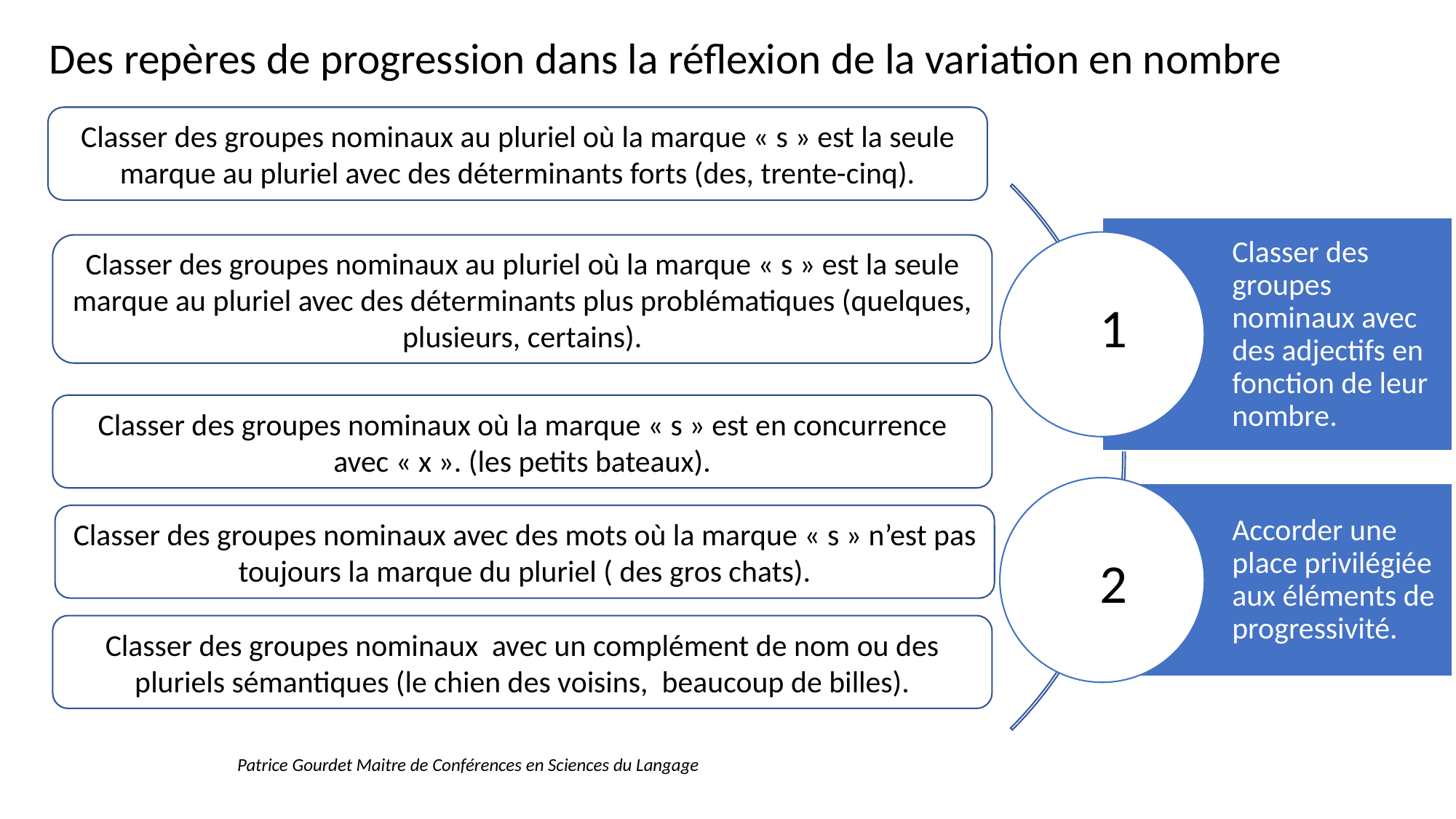

Des repères de progression dans la réflexion de la variation en nombre
Classer des groupes nominaux avec des adjectifs en fonction de leur nombre.
Accorder une place privilégiée aux éléments de progressivité.
Classer des groupes nominaux au pluriel où la marque « s » est la seule marque au pluriel avec des déterminants forts (des, trente-cinq).
Classer des groupes nominaux au pluriel où la marque « s » est la seule marque au pluriel avec des déterminants plus problématiques (quelques, plusieurs, certains).
1
Classer des groupes nominaux où la marque « s » est en concurrence avec « x ». (les petits bateaux).
Classer des groupes nominaux avec des mots où la marque « s » n’est pas toujours la marque du pluriel ( des gros chats).
2
Classer des groupes nominaux  avec un complément de nom ou des pluriels sémantiques (le chien des voisins,  beaucoup de billes).
Patrice Gourdet Maitre de Conférences en Sciences du Langage